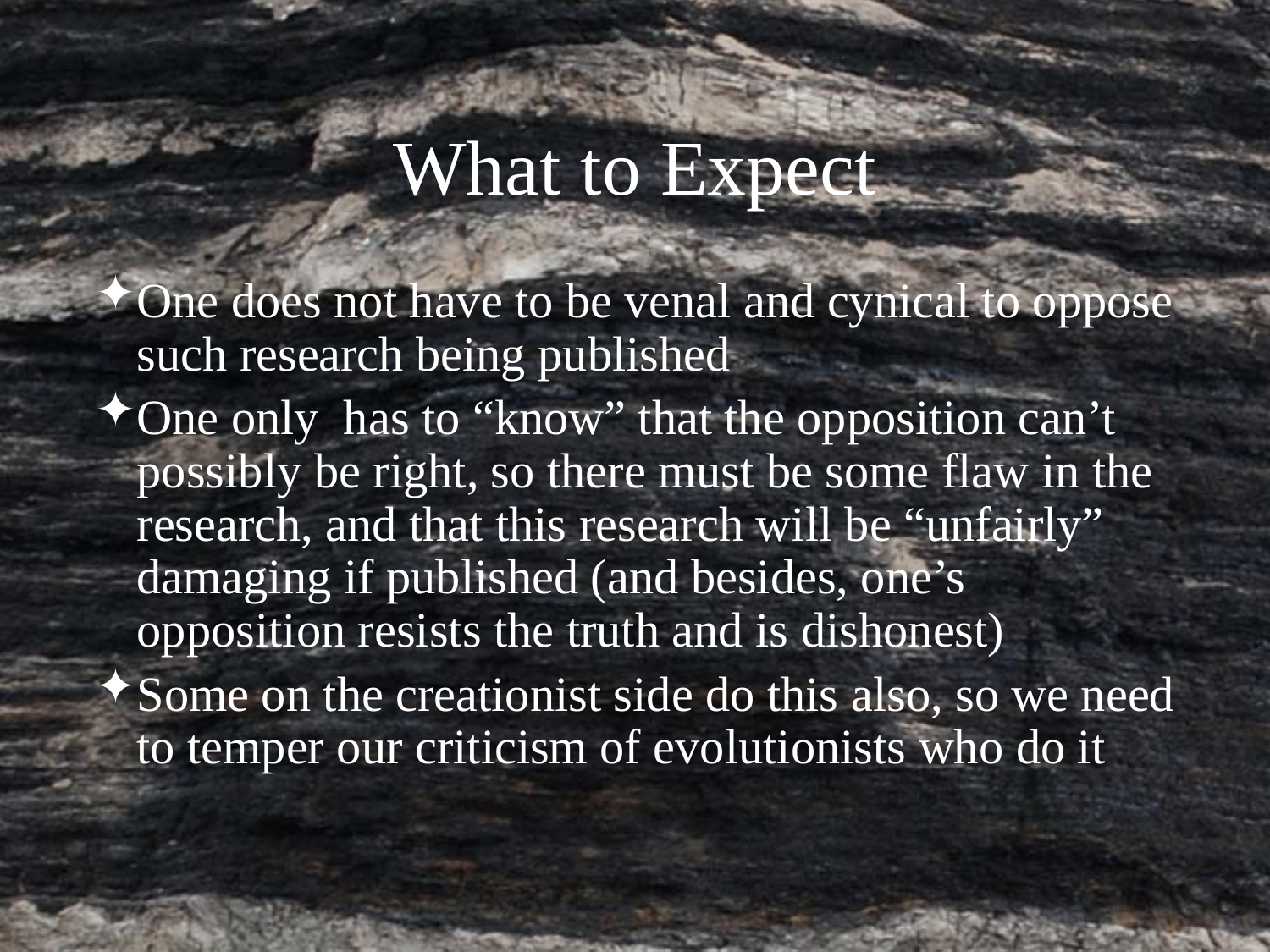

What to Expect
One does not have to be venal and cynical to oppose such research being published
One only  has to “know” that the opposition can’t possibly be right, so there must be some flaw in the research, and that this research will be “unfairly” damaging if published (and besides, one’s opposition resists the truth and is dishonest)
Some on the creationist side do this also, so we need to temper our criticism of evolutionists who do it